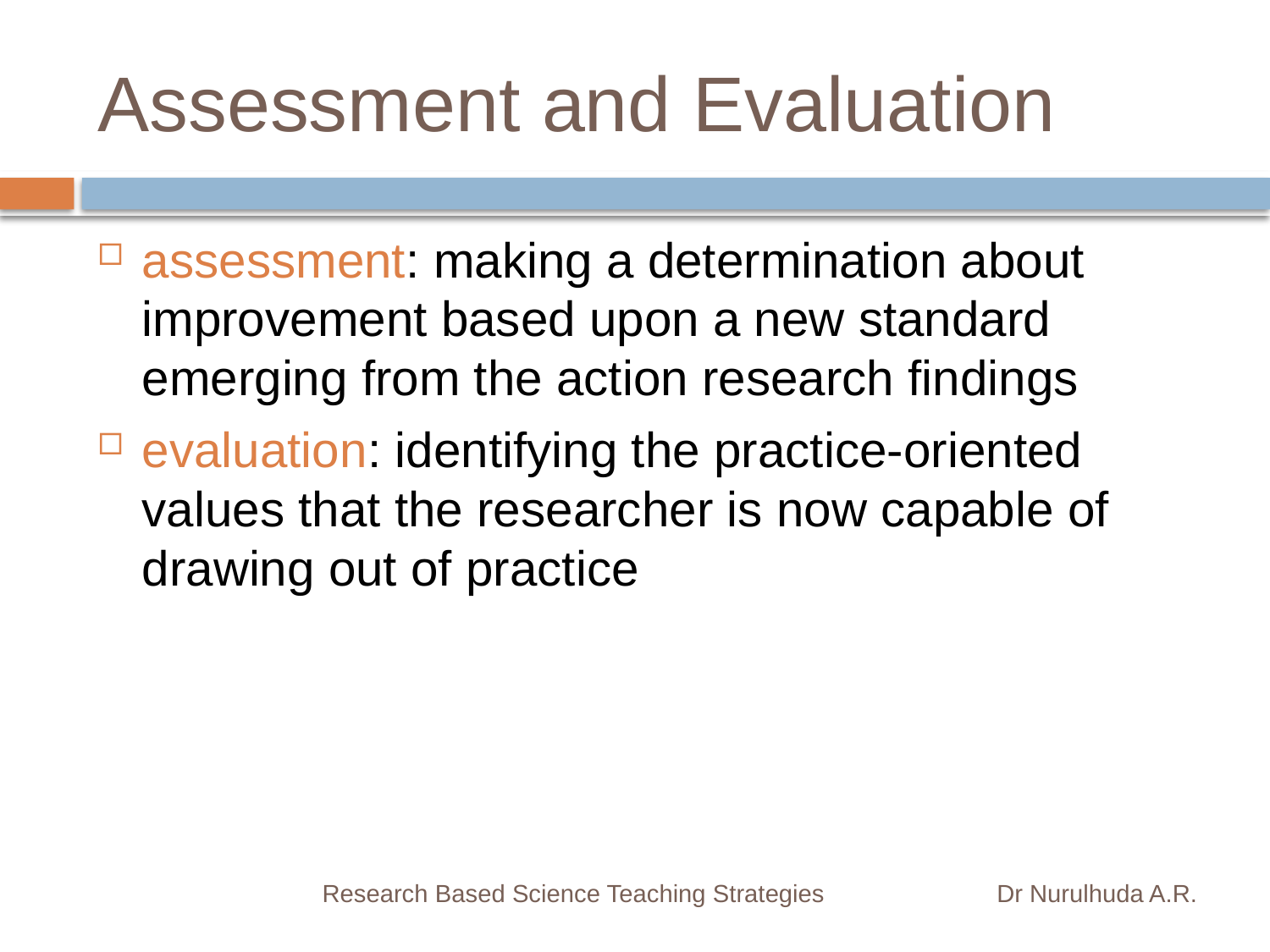

# Assessment and Evaluation
assessment: making a determination about improvement based upon a new standard emerging from the action research findings
evaluation: identifying the practice-oriented values that the researcher is now capable of drawing out of practice

Research Based Science Teaching Strategies
Dr Nurulhuda A.R.